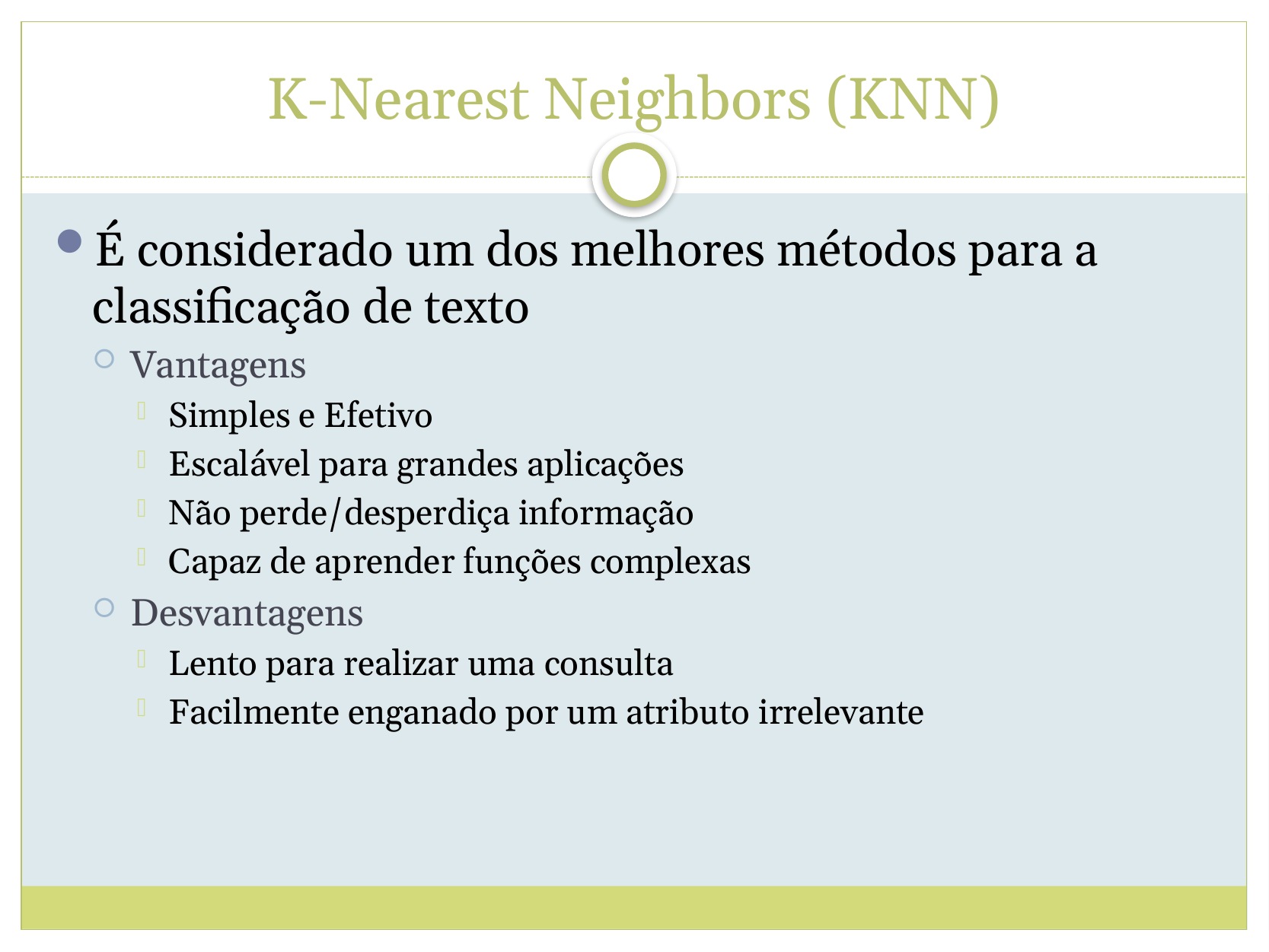

# K-Nearest Neighbors (KNN)
É considerado um dos melhores métodos para a classificação de texto
Vantagens
Simples e Efetivo
Escalável para grandes aplicações
Não perde/desperdiça informação
Capaz de aprender funções complexas
Desvantagens
Lento para realizar uma consulta
Facilmente enganado por um atributo irrelevante